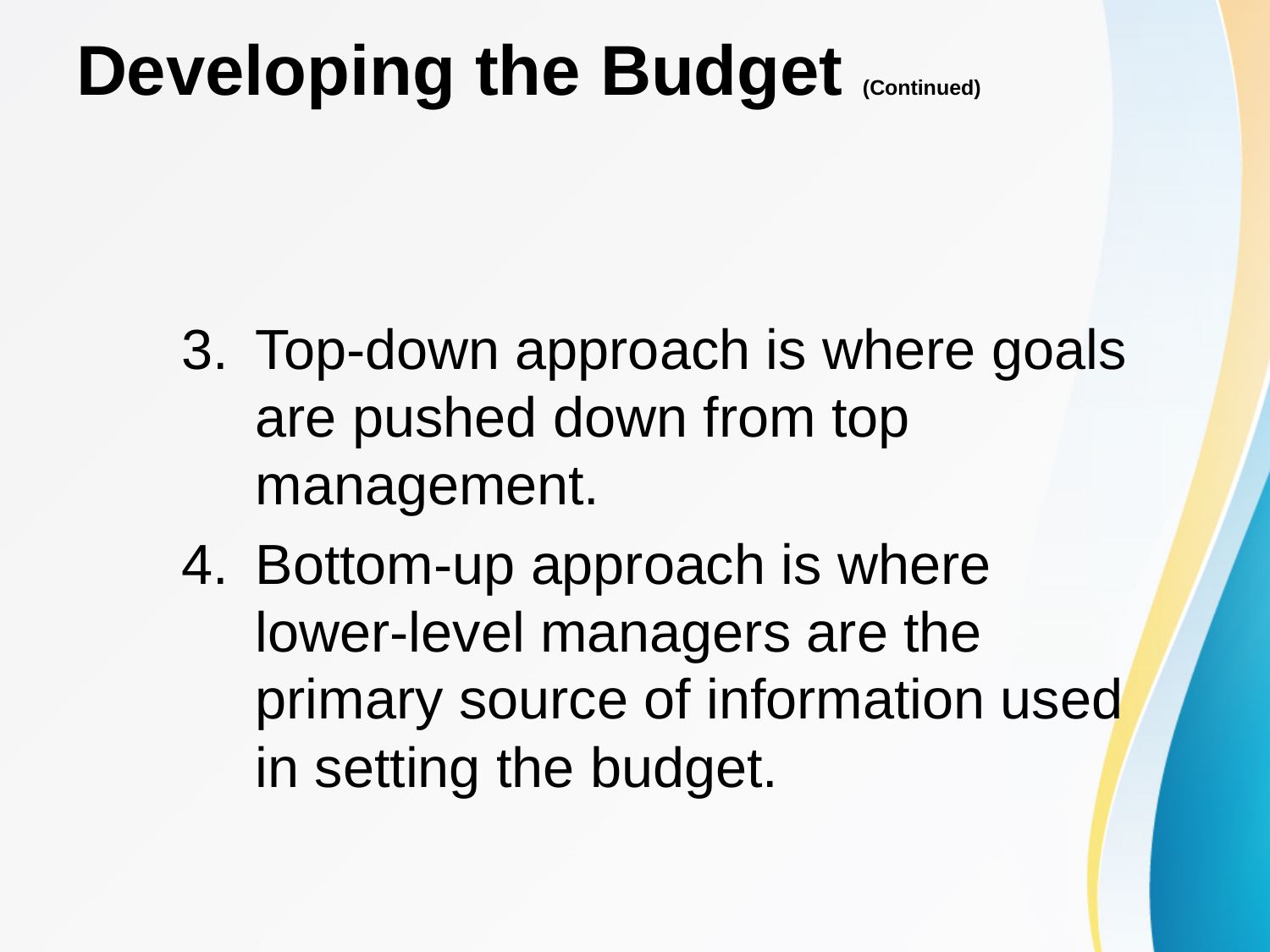

# Developing the Budget (Continued)
Top-down approach is where goals are pushed down from top management.
Bottom-up approach is where lower-level managers are the primary source of information used in setting the budget.